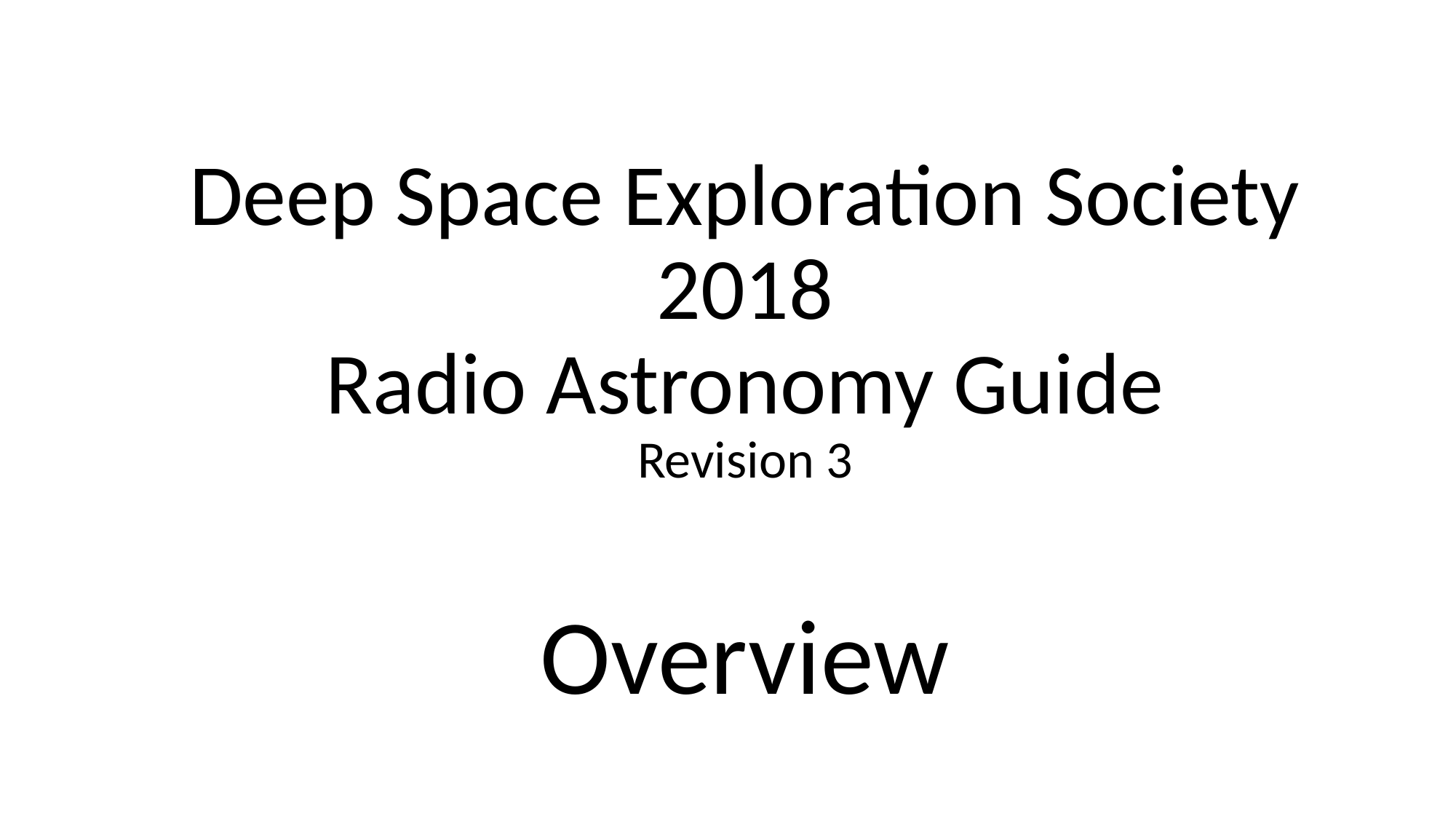

# Deep Space Exploration Society 2018 Radio Astronomy Guide Revision 3 Overview